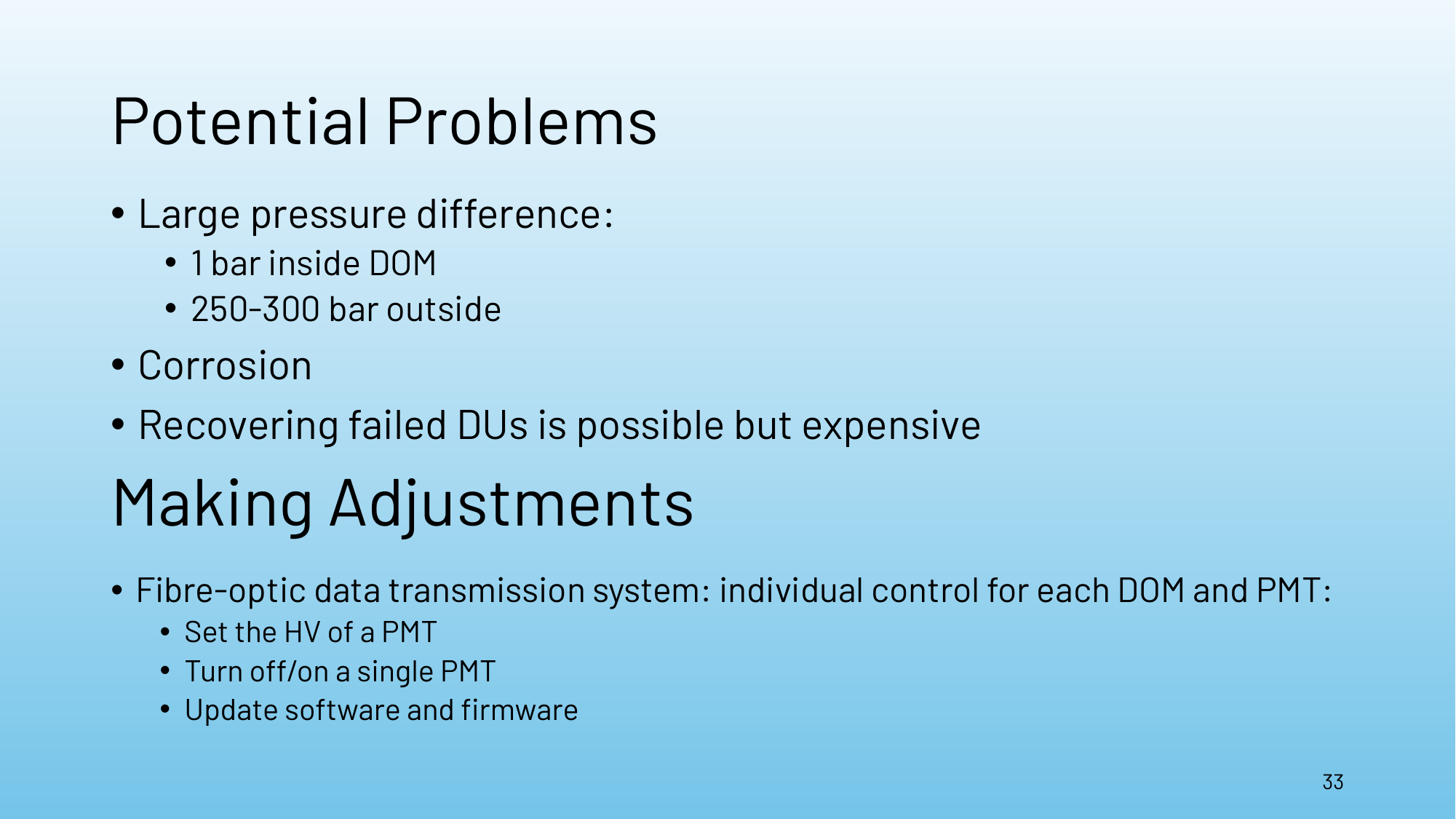

# Potential Problems
Large pressure difference:
1 bar inside DOM
250-300 bar outside
Corrosion
Recovering failed DUs is possible but expensive
Making Adjustments
Fibre-optic data transmission system: individual control for each DOM and PMT:
Set the HV of a PMT
Turn off/on a single PMT
Update software and firmware
33